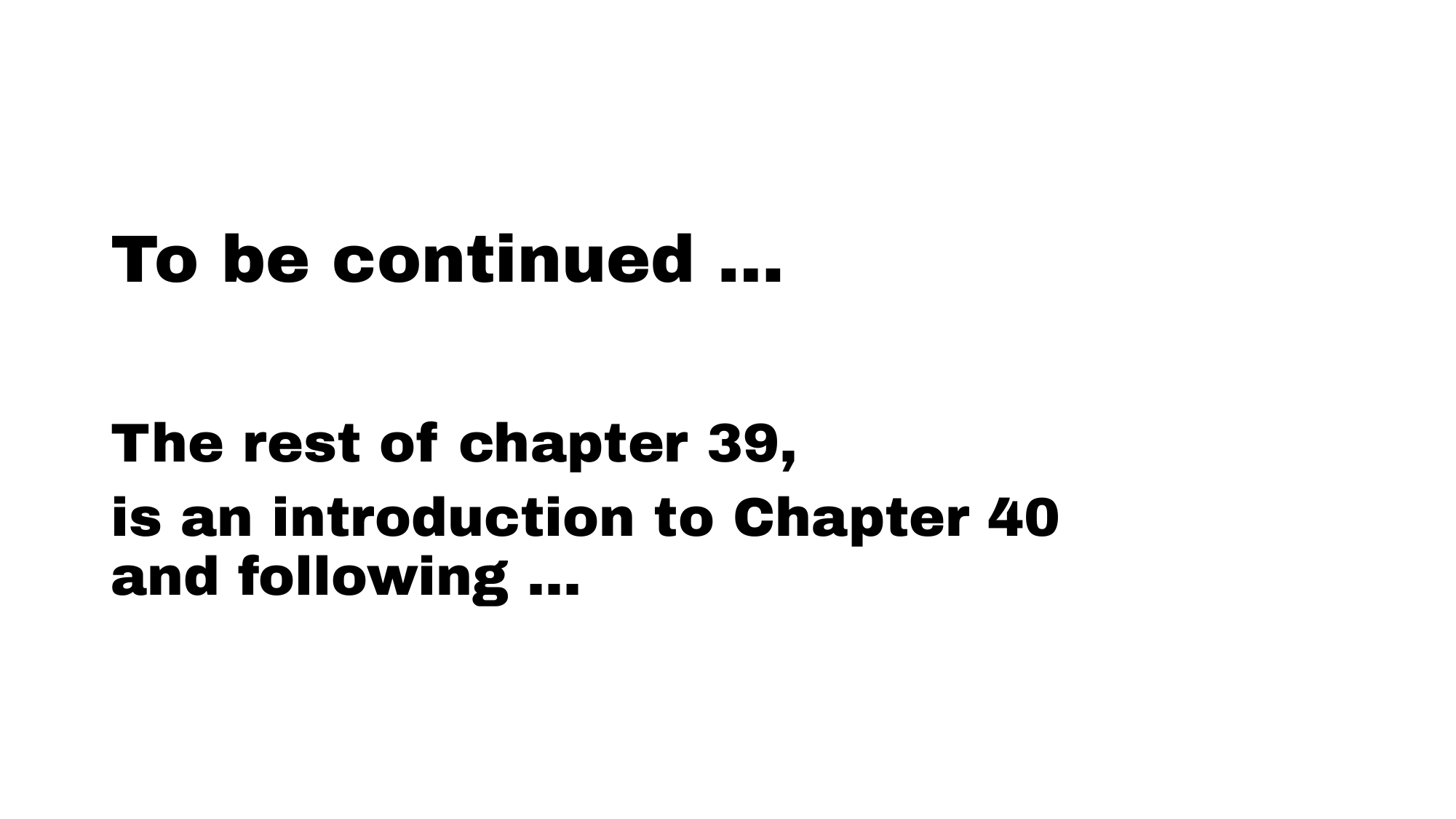

# To be continued …
The rest of chapter 39,
is an introduction to Chapter 40
and following …